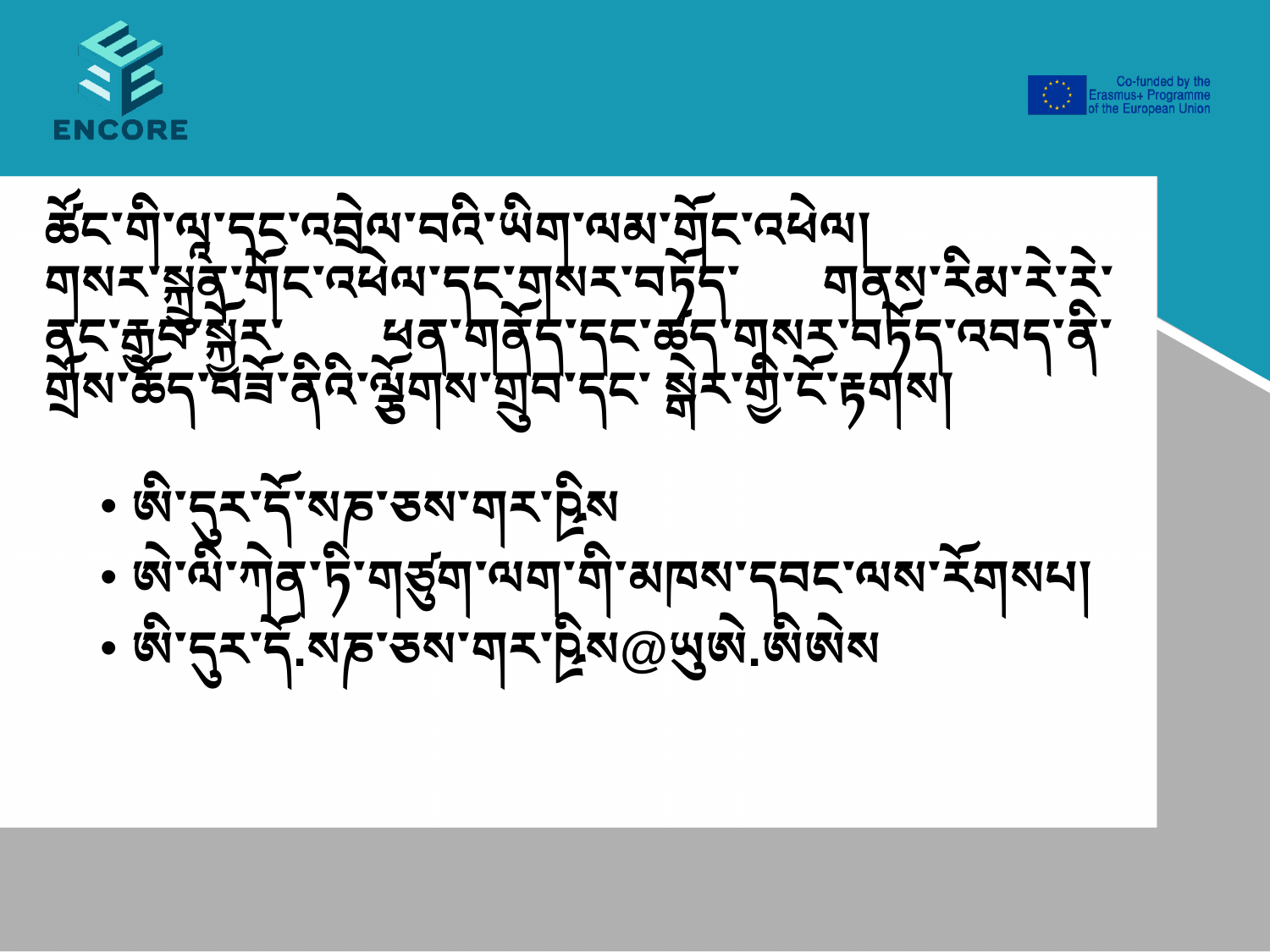

# ཚོང་གི་ལཱ་དང་འབྲེལ་བའི་ཡིག་ལམ་གོང་འཕེལ། གསར་སྐྲུན་གོང་འཕེལ་དང་གསར་བཏོད་ གནས་རིམ་རེ་རེ་ནང་རྒྱབ་སྐྱོར་ ཕན་གནོད་དང་ཚད་གསར་བཏོད་འབད་ནི་ གྲོས་ཆོད་བཟོ་ནིའི་ལྕོགས་གྲུབ་དང་ སྒེར་གྱི་ངོ་རྟགས།
ཨི་དུར་དོ་སཎ་ཅས་གར་ཥྲིས
ཨེ་ལི་ཀེན་ཏི་གཙུག་ལག་གི་མཁས་དབང་ལས་རོགསཔ།
ཨི་དུར་དོ.སཎ་ཅས་གར་ཥྲིས@ཡུཨེ.ཨིཨེས